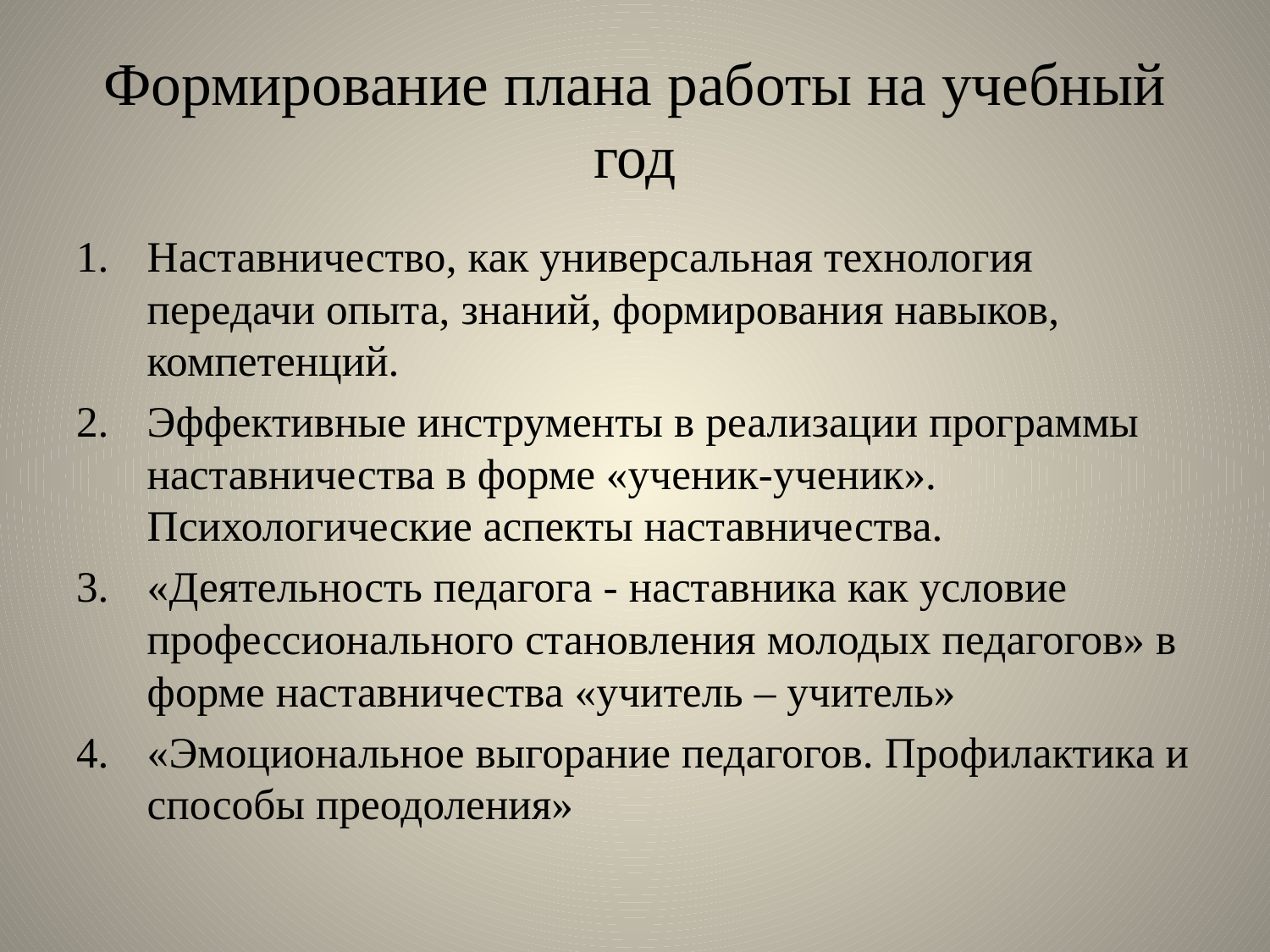

# Формирование плана работы на учебный год
Наставничество, как универсальная технология передачи опыта, знаний, формирования навыков, компетенций.
Эффективные инструменты в реализации программы наставничества в форме «ученик-ученик». Психологические аспекты наставничества.
«Деятельность педагога - наставника как условие профессионального становления молодых педагогов» в форме наставничества «учитель – учитель»
«Эмоциональное выгорание педагогов. Профилактика и способы преодоления»